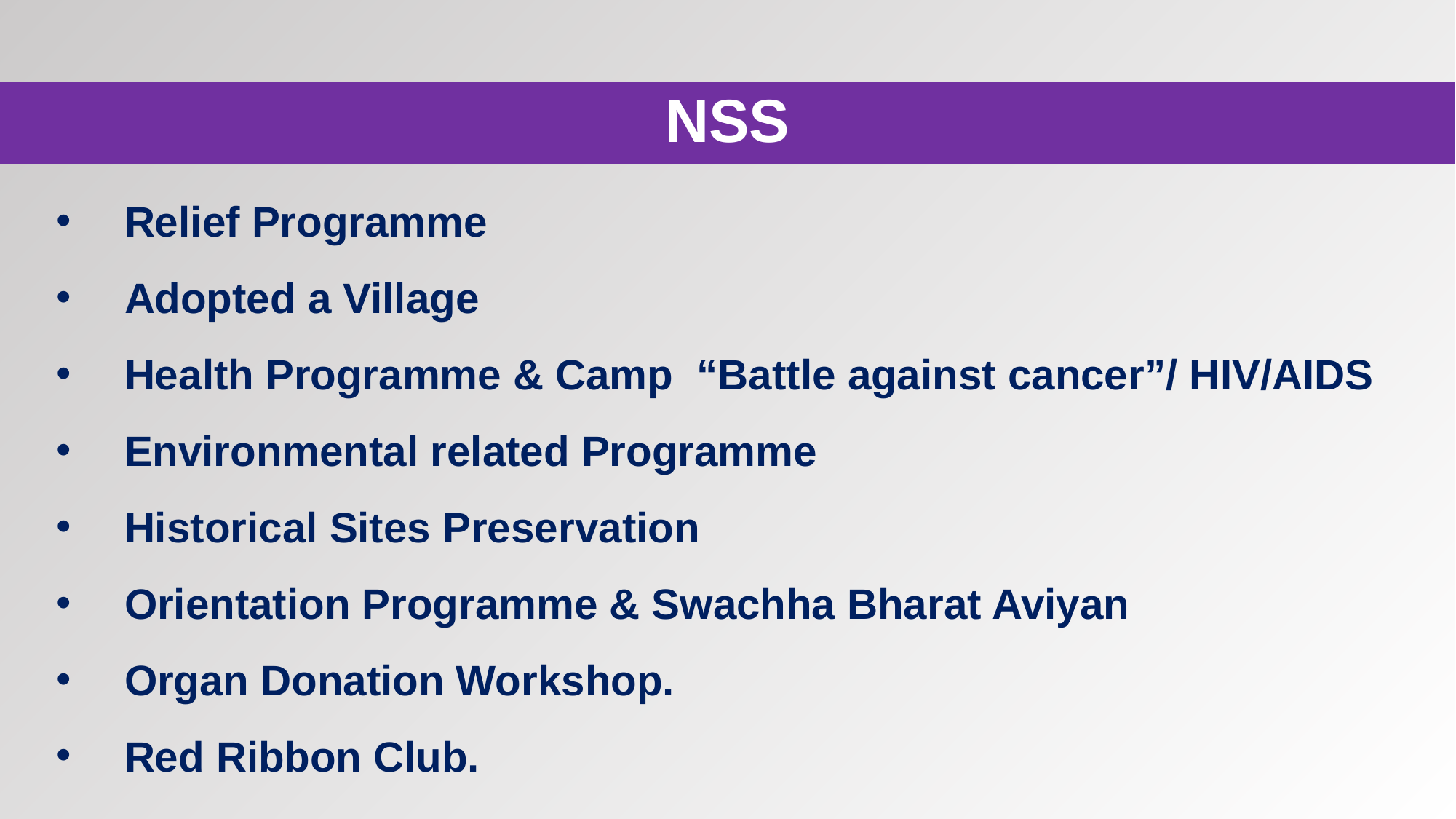

NSS
Relief Programme
Adopted a Village
Health Programme & Camp  “Battle against cancer”/ HIV/AIDS
Environmental related Programme
Historical Sites Preservation
Orientation Programme & Swachha Bharat Aviyan
Organ Donation Workshop.
Red Ribbon Club.